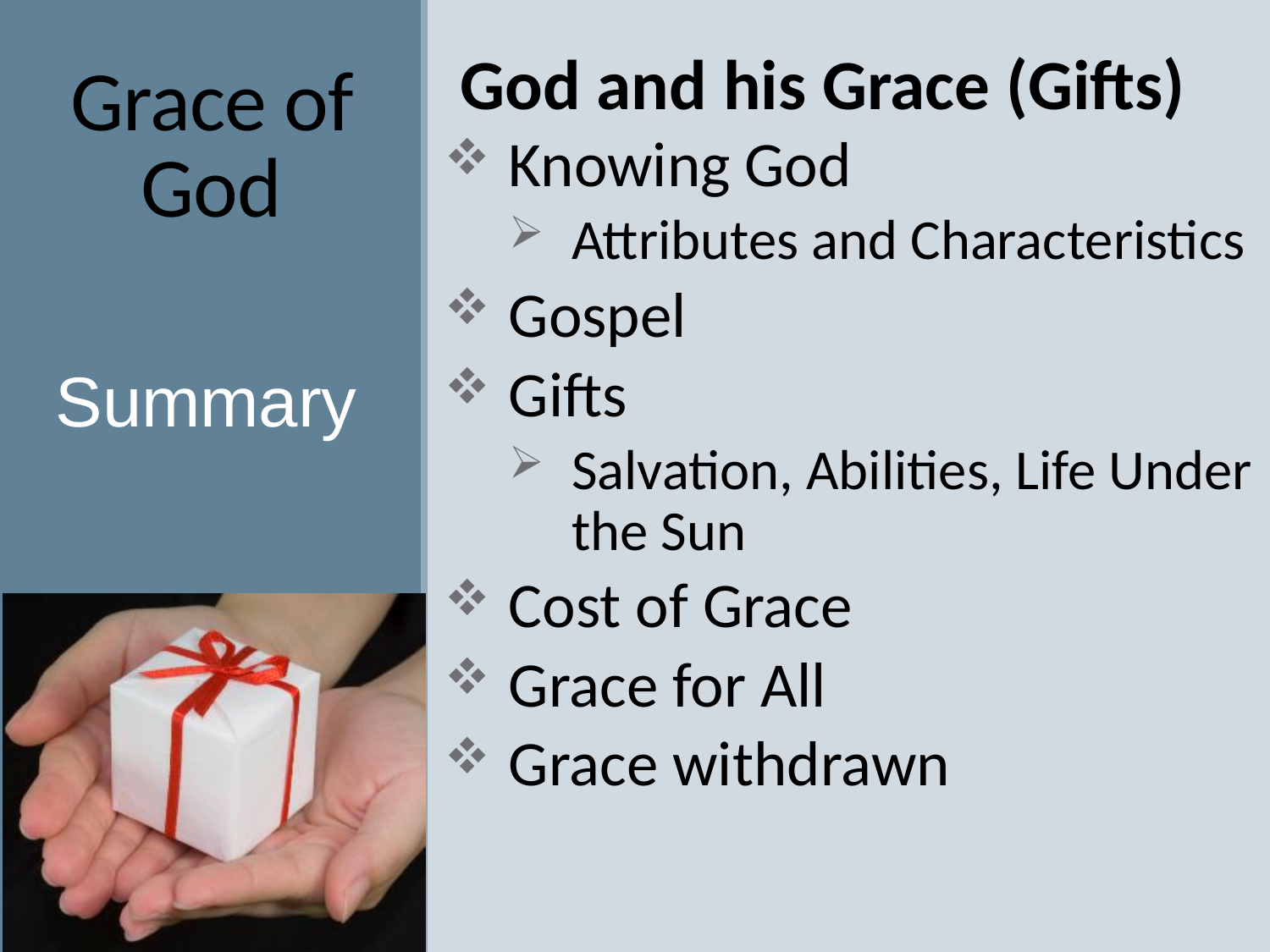

God and his Grace (Gifts)
Knowing God
Attributes and Characteristics
Gospel
Gifts
Salvation, Abilities, Life Under the Sun
Cost of Grace
Grace for All
Grace withdrawn

# Grace of God
Summary